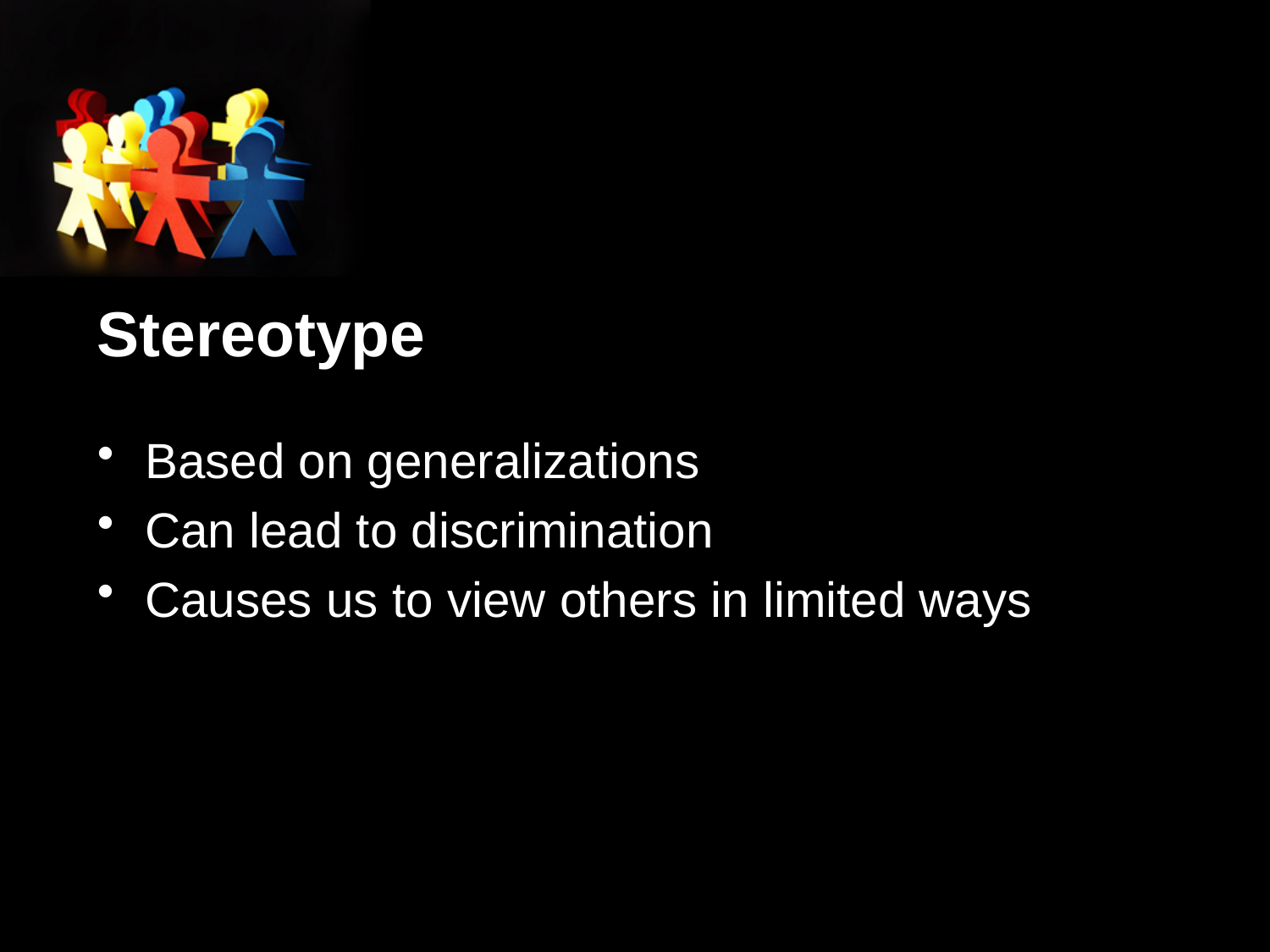

# Stereotype
Based on generalizations
Can lead to discrimination
Causes us to view others in limited ways